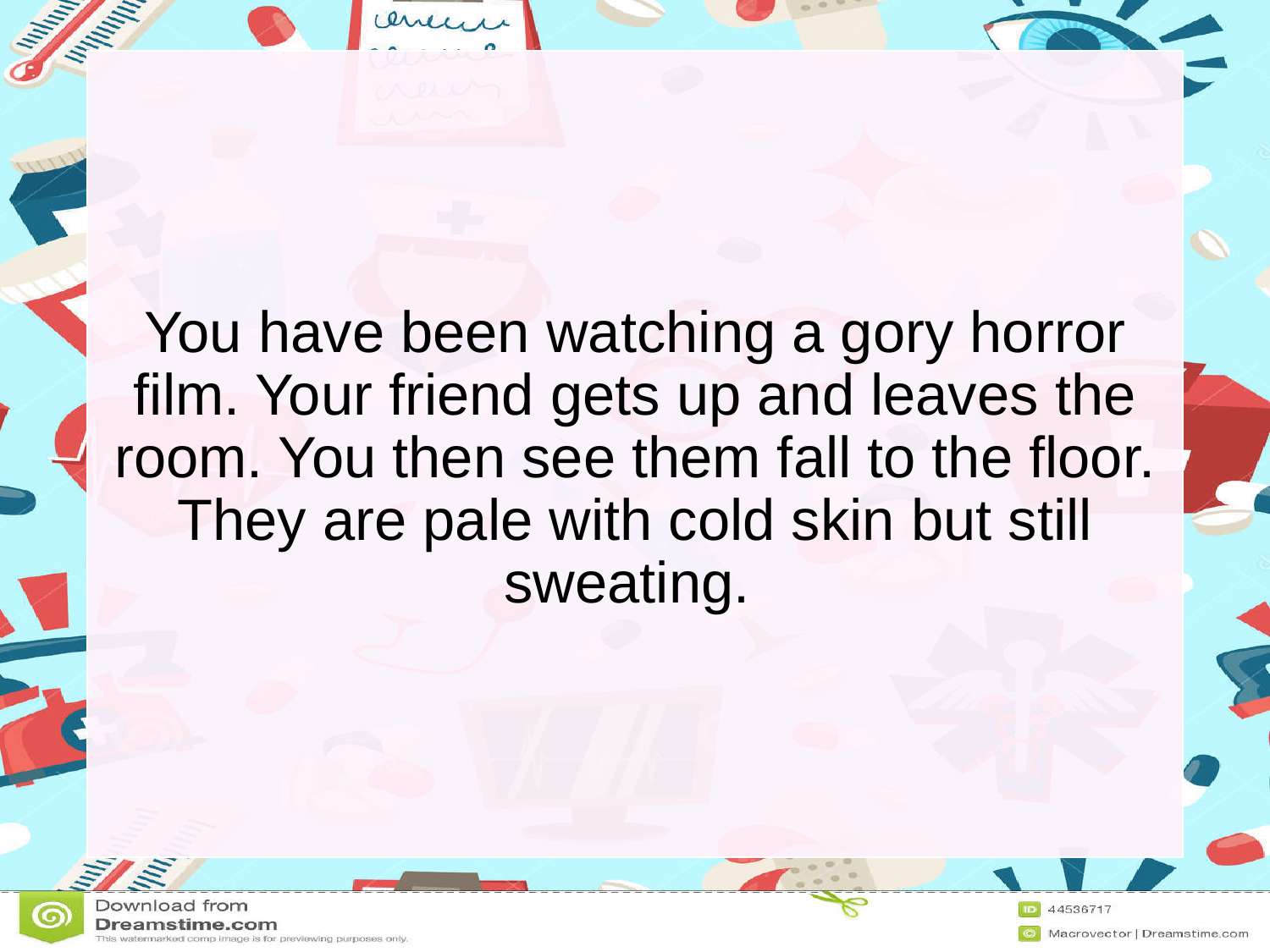

You have been watching a gory horror film. Your friend gets up and leaves the room. You then see them fall to the floor. They are pale with cold skin but still sweating.